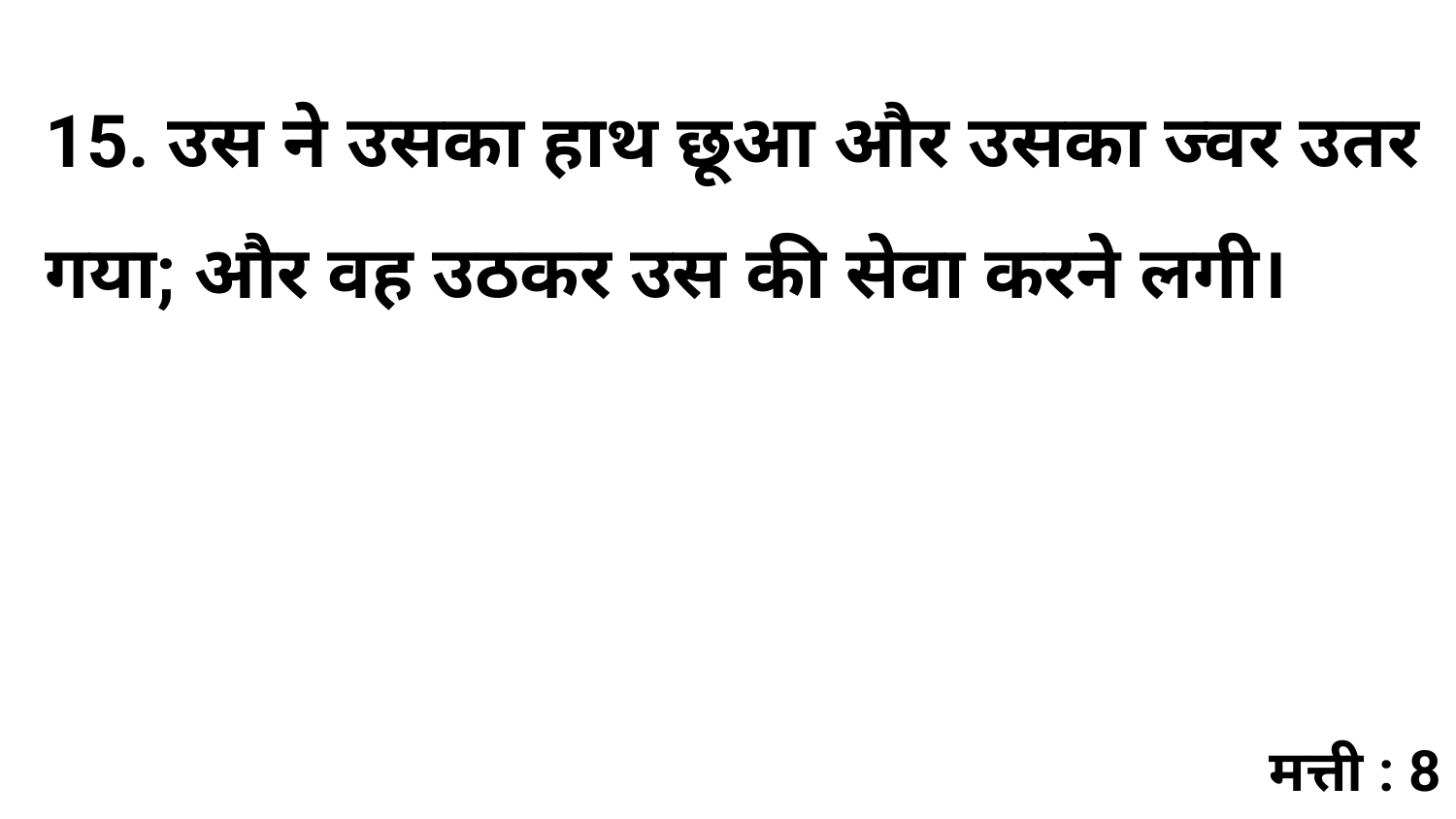

15. उस ने उसका हाथ छूआ और उसका ज्वर उतर गया; और वह उठकर उस की सेवा करने लगी।
मत्ती : 8